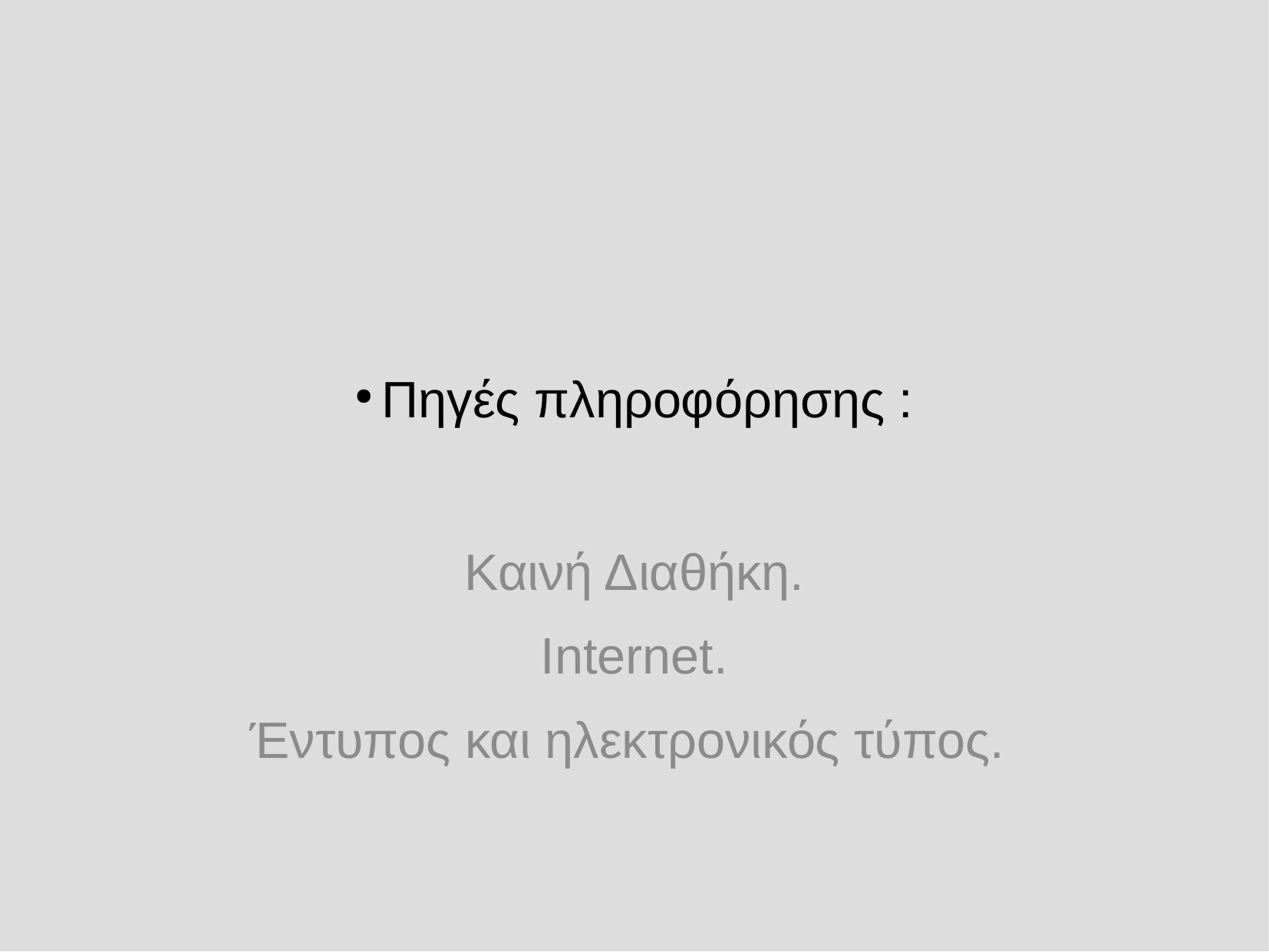

# Πηγές πληροφόρησης :
Καινή Διαθήκη.
Internet.
Έντυπος και ηλεκτρονικός τύπος.